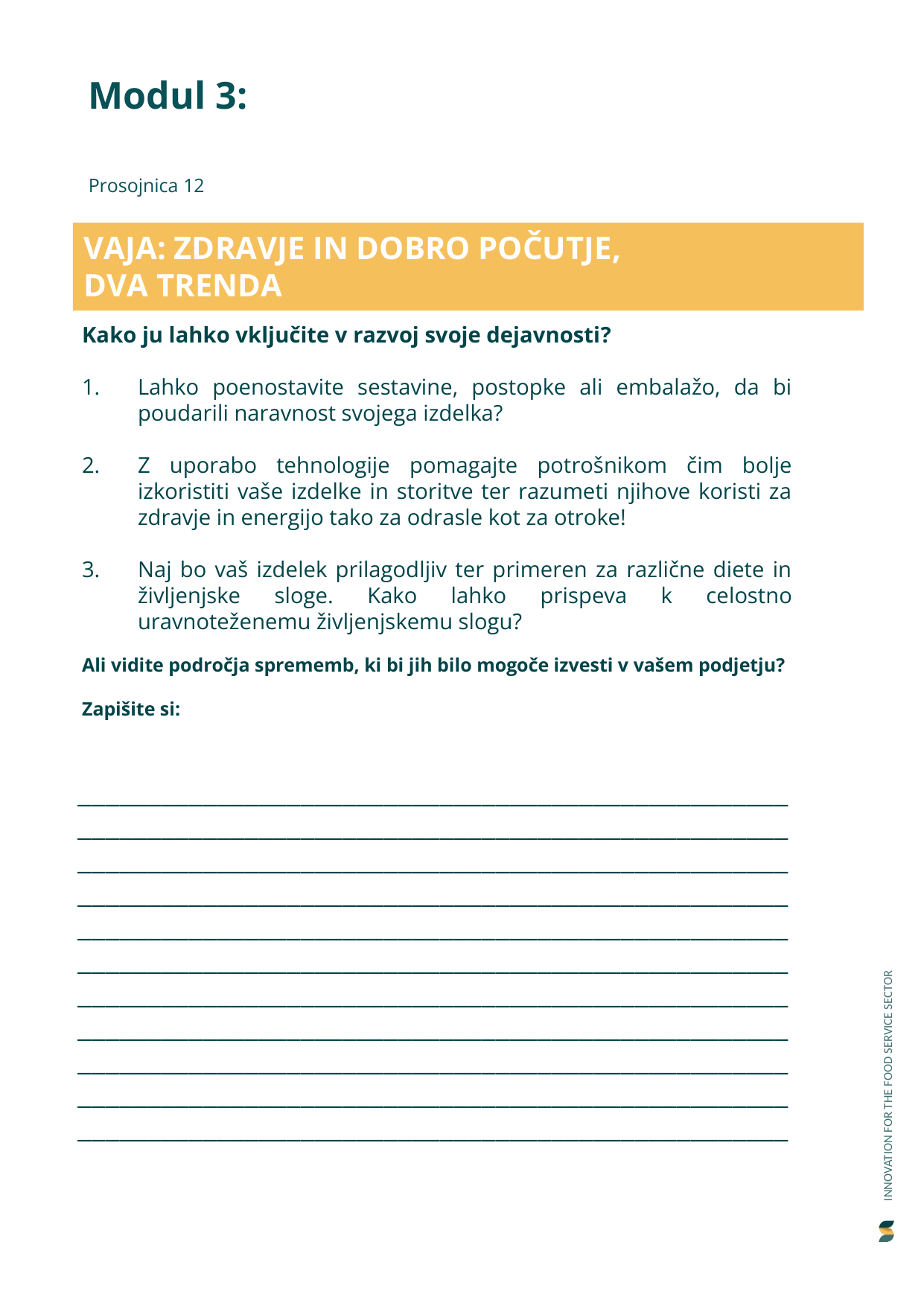

Modul 3:

Prosojnica 12

VAJA: ZDRAVJE IN DOBRO POČUTJE,
DVA TRENDA
Kako ju lahko vključite v razvoj svoje dejavnosti?

Lahko poenostavite sestavine, postopke ali embalažo, da bi poudarili naravnost svojega izdelka?

Z uporabo tehnologije pomagajte potrošnikom čim bolje izkoristiti vaše izdelke in storitve ter razumeti njihove koristi za zdravje in energijo tako za odrasle kot za otroke!

Naj bo vaš izdelek prilagodljiv ter primeren za različne diete in življenjske sloge. Kako lahko prispeva k celostno uravnoteženemu življenjskemu slogu?

Ali vidite področja sprememb, ki bi jih bilo mogoče izvesti v vašem podjetju?

Zapišite si:
_________________________________________________________________________________________________________________________________________________________________________________________________________________________________________________________________________________________________________________________________________________________________________________________________________________________________________________________________________________________________________________________________________________________________________________